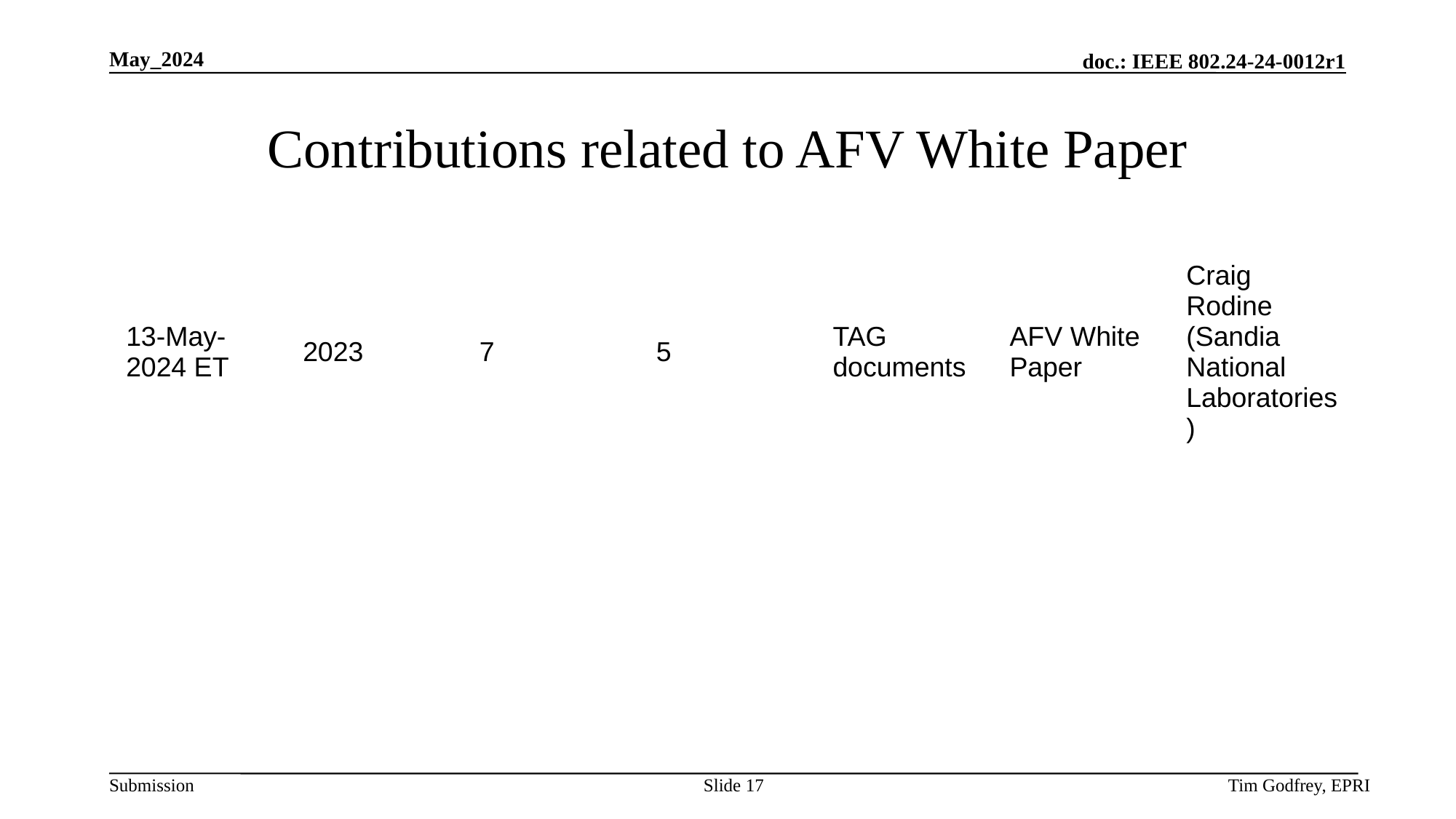

# Contributions related to AFV White Paper
| 13-May-2024 ET | 2023 | 7 | 5 | TAG documents | AFV White Paper | Craig Rodine (Sandia National Laboratories) |
| --- | --- | --- | --- | --- | --- | --- |
Slide 17
Tim Godfrey, EPRI